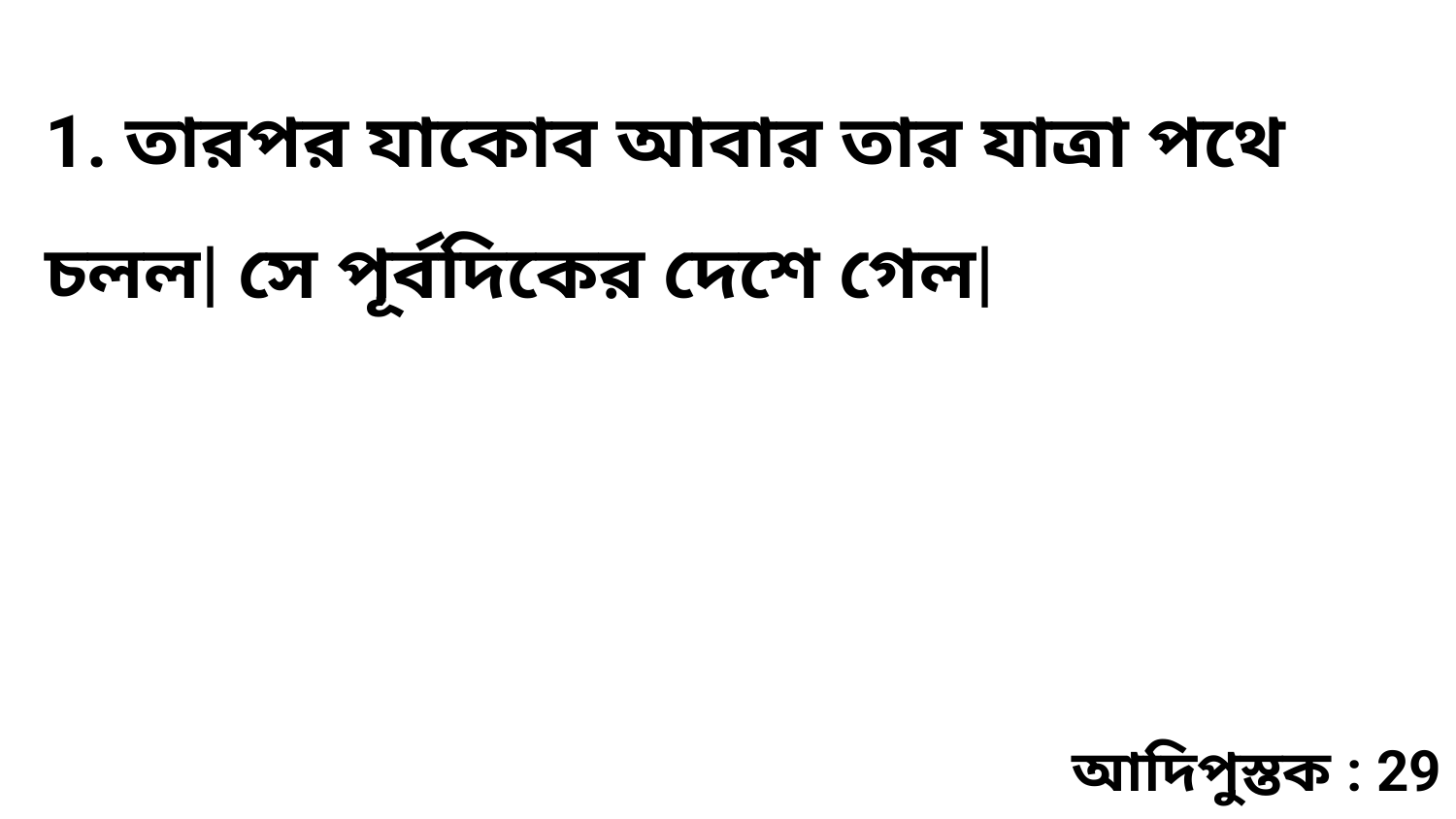

1. তারপর যাকোব আবার তার যাত্রা পথে চলল| সে পূর্বদিকের দেশে গেল|
আদিপুস্তক : 29